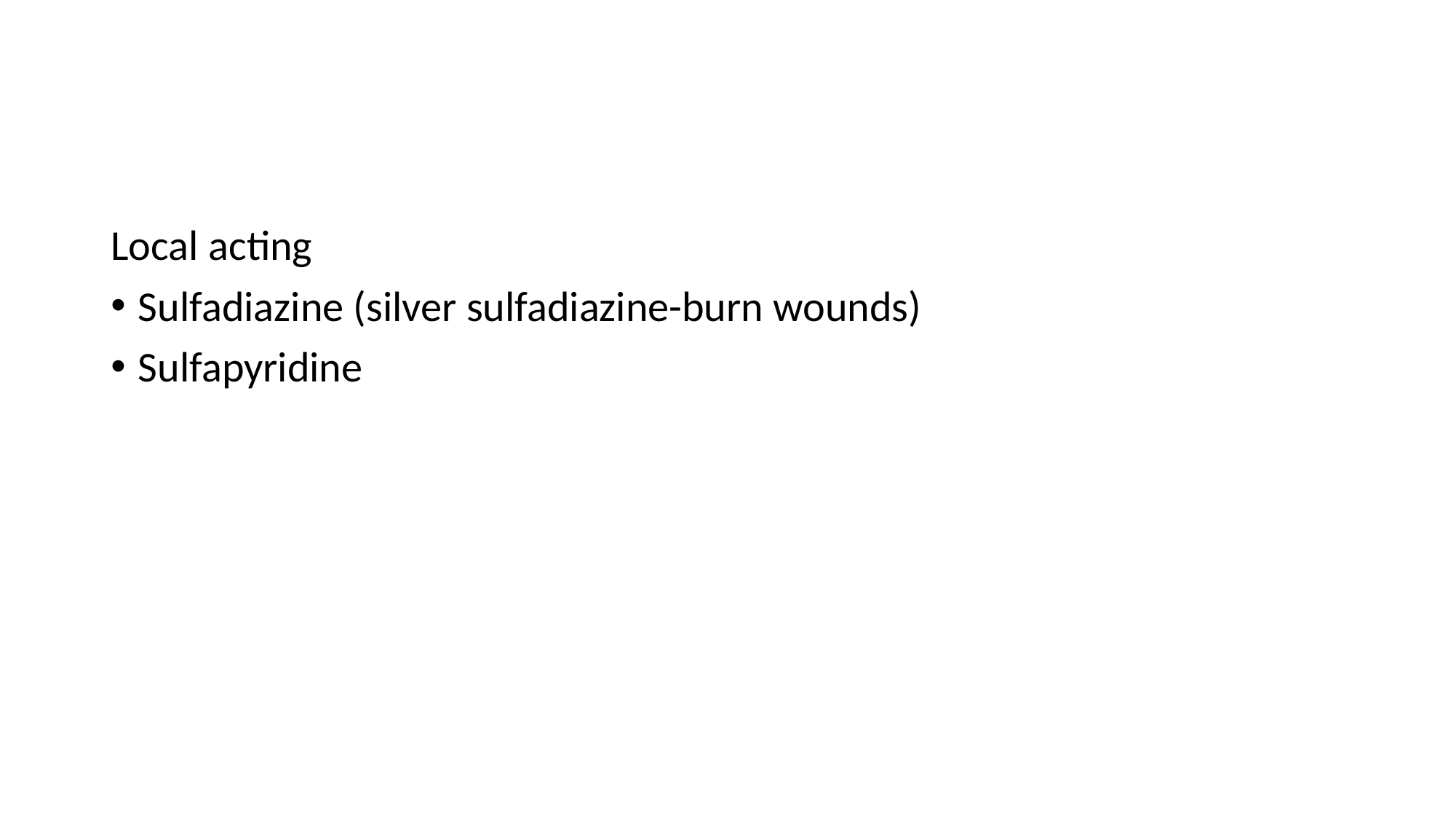

#
Local acting
Sulfadiazine (silver sulfadiazine-burn wounds)
Sulfapyridine